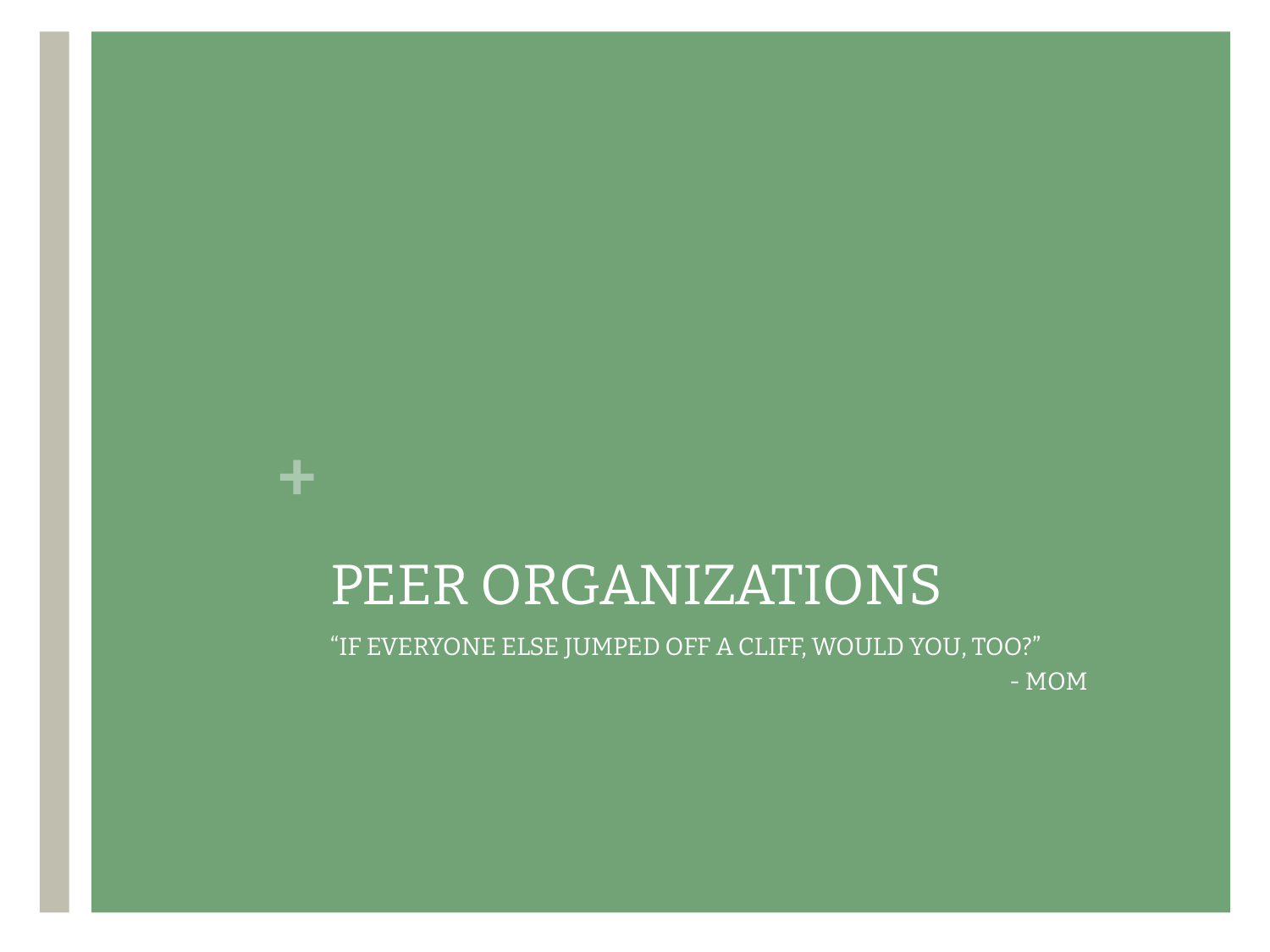

# PEER ORGANIZATIONS
“IF EVERYONE ELSE JUMPED OFF A CLIFF, WOULD YOU, TOO?”
- MOM